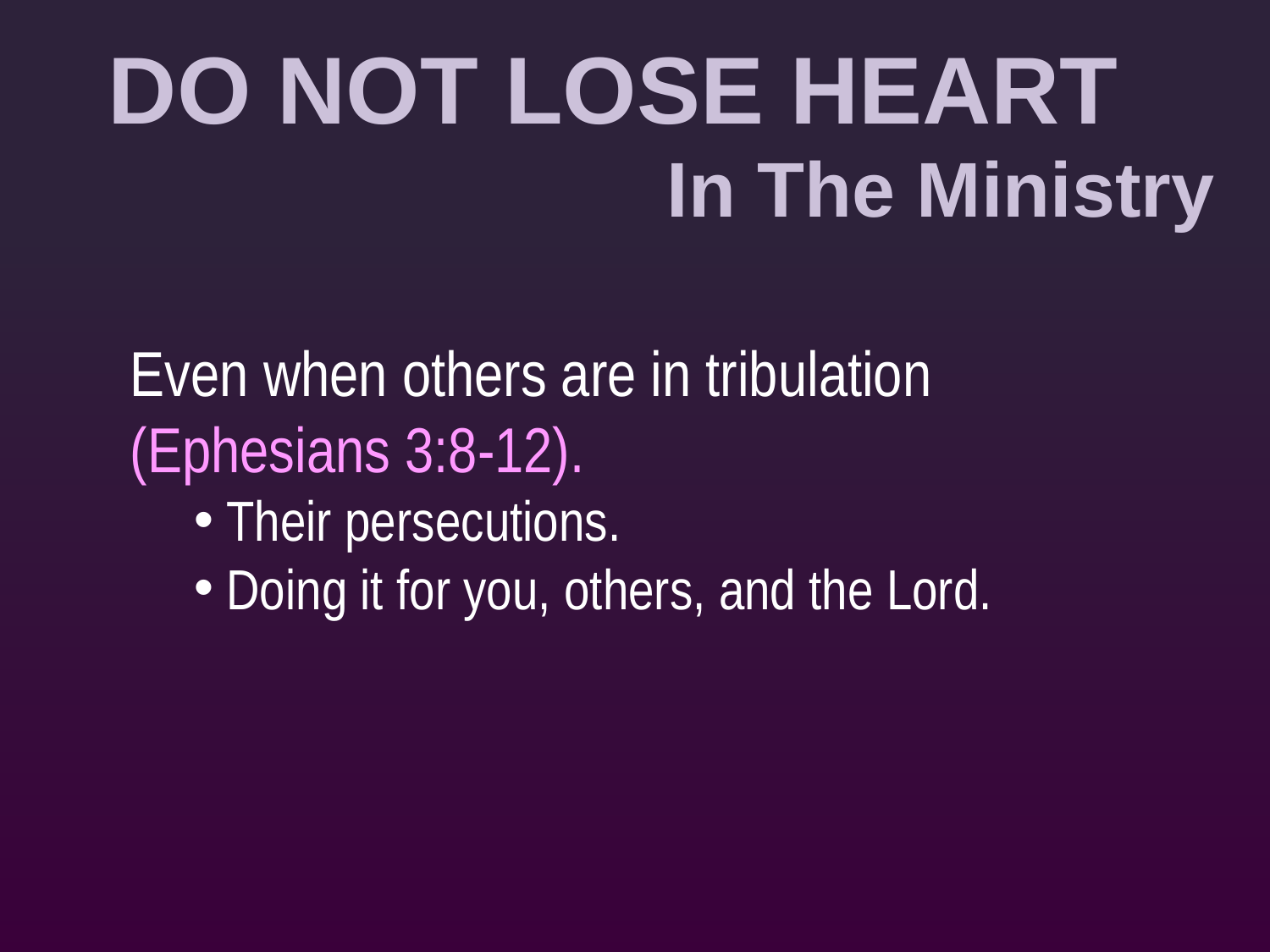

Do Not Lose Heart
In The Ministry
Even when others are in tribulation
(Ephesians 3:8-12).
Their persecutions.
Doing it for you, others, and the Lord.